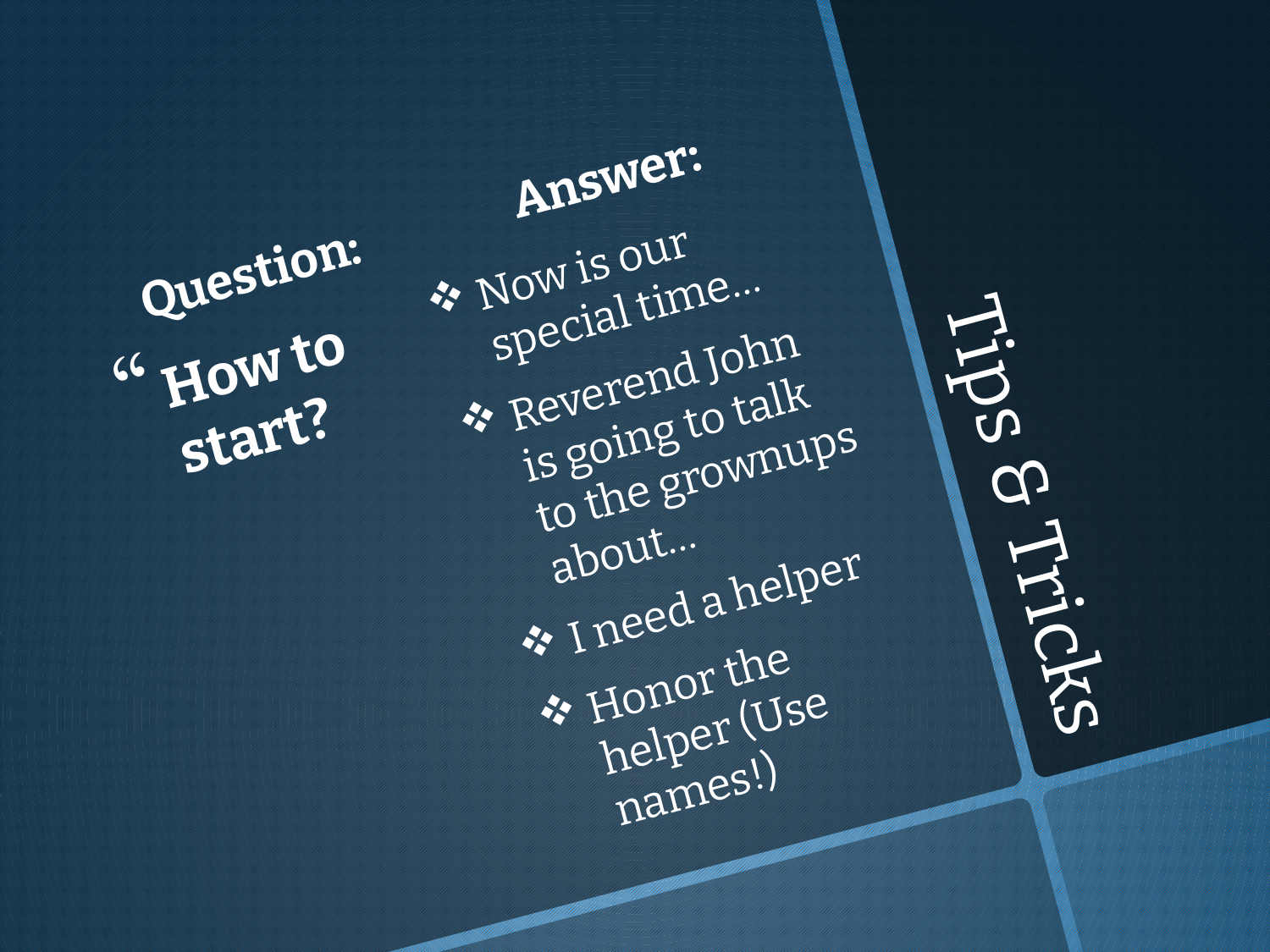

Answer:
Question:
Now is our special time…
Reverend John is going to talk to the grownups about…
I need a helper
Honor the helper (Use names!)
How to start?
# Tips & Tricks